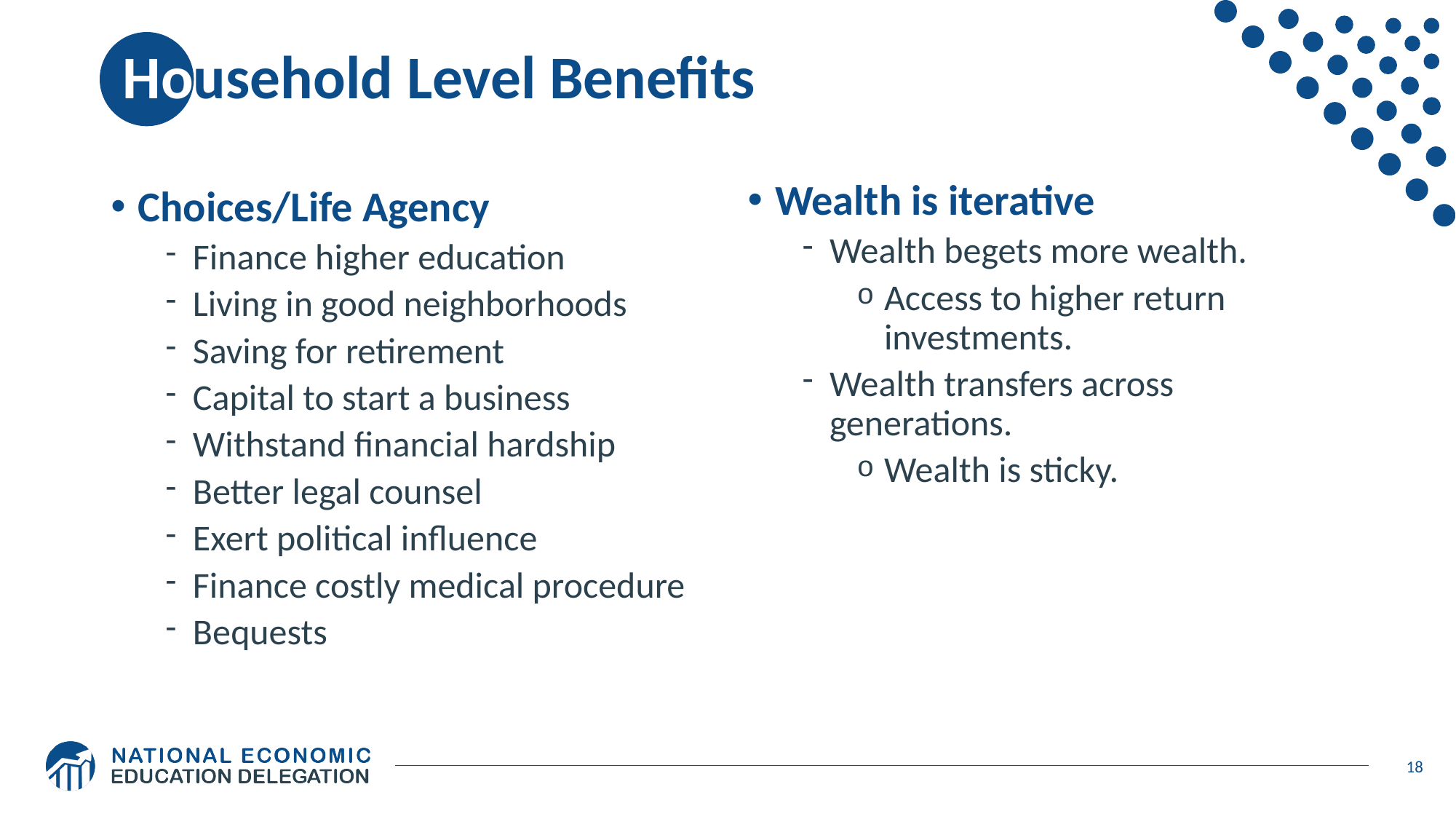

# Household Level Benefits
Choices/Life Agency
Finance higher education
Living in good neighborhoods
Saving for retirement
Capital to start a business
Withstand financial hardship
Better legal counsel
Exert political influence
Finance costly medical procedure
Bequests

Wealth is iterative
Wealth begets more wealth.
Access to higher return investments.
Wealth transfers across generations.
Wealth is sticky.

18